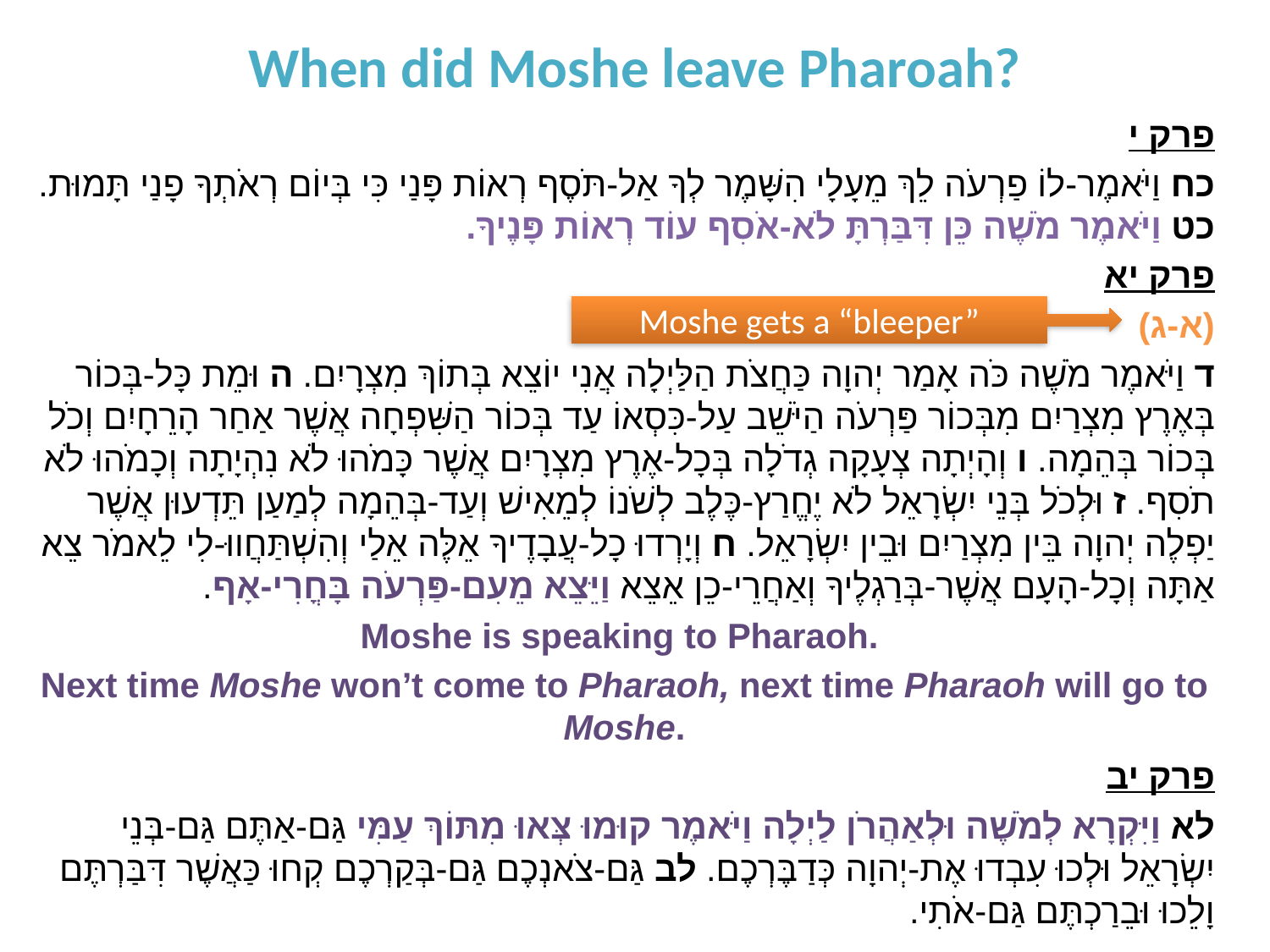

# When did Moshe leave Pharoah?
פרק י
כח וַיֹּאמֶר-לוֹ פַרְעֹה לֵךְ מֵעָלָי הִשָּׁמֶר לְךָ אַל-תֹּסֶף רְאוֹת פָּנַי כִּי בְּיוֹם רְאֹתְךָ פָנַי תָּמוּת. כט וַיֹּאמֶר מֹשֶׁה כֵּן דִּבַּרְתָּ לֹא-אֹסִף עוֹד רְאוֹת פָּנֶיךָ.
פרק יא
(א-ג)
ד וַיֹּאמֶר מֹשֶׁה כֹּה אָמַר יְהוָה כַּחֲצֹת הַלַּיְלָה אֲנִי יוֹצֵא בְּתוֹךְ מִצְרָיִם. ה וּמֵת כָּל-בְּכוֹר בְּאֶרֶץ מִצְרַיִם מִבְּכוֹר פַּרְעֹה הַיֹּשֵׁב עַל-כִּסְאוֹ עַד בְּכוֹר הַשִּׁפְחָה אֲשֶׁר אַחַר הָרֵחָיִם וְכֹל בְּכוֹר בְּהֵמָה. ו וְהָיְתָה צְעָקָה גְדֹלָה בְּכָל-אֶרֶץ מִצְרָיִם אֲשֶׁר כָּמֹהוּ לֹא נִהְיָתָה וְכָמֹהוּ לֹא תֹסִף. ז וּלְכֹל בְּנֵי יִשְׂרָאֵל לֹא יֶחֱרַץ-כֶּלֶב לְשֹׁנוֹ לְמֵאִישׁ וְעַד-בְּהֵמָה לְמַעַן תֵּדְעוּן אֲשֶׁר יַפְלֶה יְהוָה בֵּין מִצְרַיִם וּבֵין יִשְׂרָאֵל. ח וְיָרְדוּ כָל-עֲבָדֶיךָ אֵלֶּה אֵלַי וְהִשְׁתַּחֲווּ-לִי לֵאמֹר צֵא אַתָּה וְכָל-הָעָם אֲשֶׁר-בְּרַגְלֶיךָ וְאַחֲרֵי-כֵן אֵצֵא וַיֵּצֵא מֵעִם-פַּרְעֹה בָּחֳרִי-אָף.
Moshe is speaking to Pharaoh.
Next time Moshe won’t come to Pharaoh, next time Pharaoh will go to Moshe.
פרק יב
לא וַיִּקְרָא לְמֹשֶׁה וּלְאַהֲרֹן לַיְלָה וַיֹּאמֶר קוּמוּ צְּאוּ מִתּוֹךְ עַמִּי גַּם-אַתֶּם גַּם-בְּנֵי יִשְׂרָאֵל וּלְכוּ עִבְדוּ אֶת-יְהוָה כְּדַבֶּרְכֶם. לב גַּם-צֹאנְכֶם גַּם-בְּקַרְכֶם קְחוּ כַּאֲשֶׁר דִּבַּרְתֶּם וָלֵכוּ וּבֵרַכְתֶּם גַּם-אֹתִי.
Moshe gets a “bleeper”